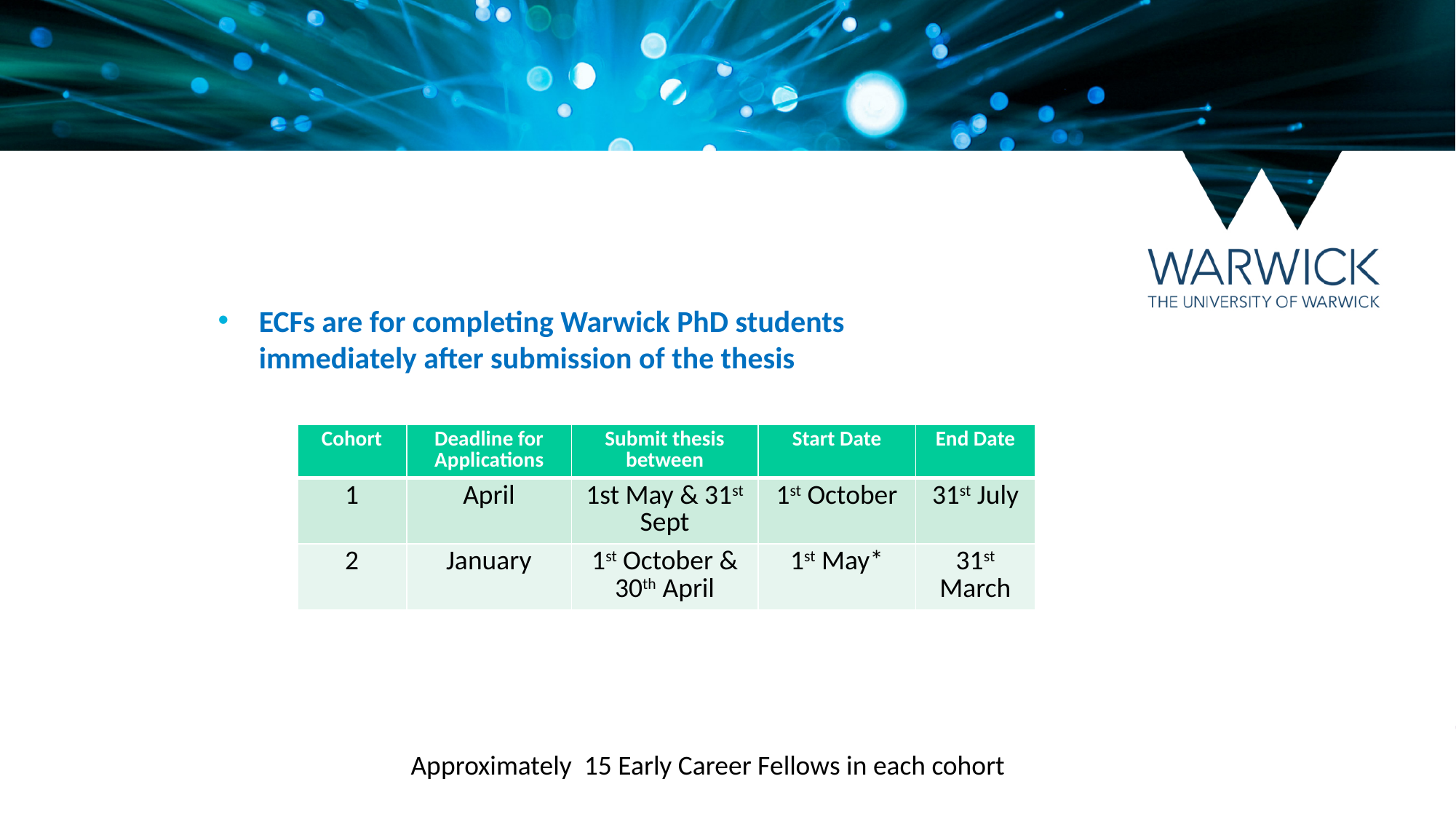

ECFs are for completing Warwick PhD students immediately after submission of the thesis
| Cohort | Deadline for Applications | Submit thesis between | Start Date | End Date |
| --- | --- | --- | --- | --- |
| 1 | April | 1st May & 31st Sept | 1st October | 31st July |
| 2 | January | 1st October & 30th April | 1st May\* | 31st March |
Approximately  15 Early Career Fellows in each cohort